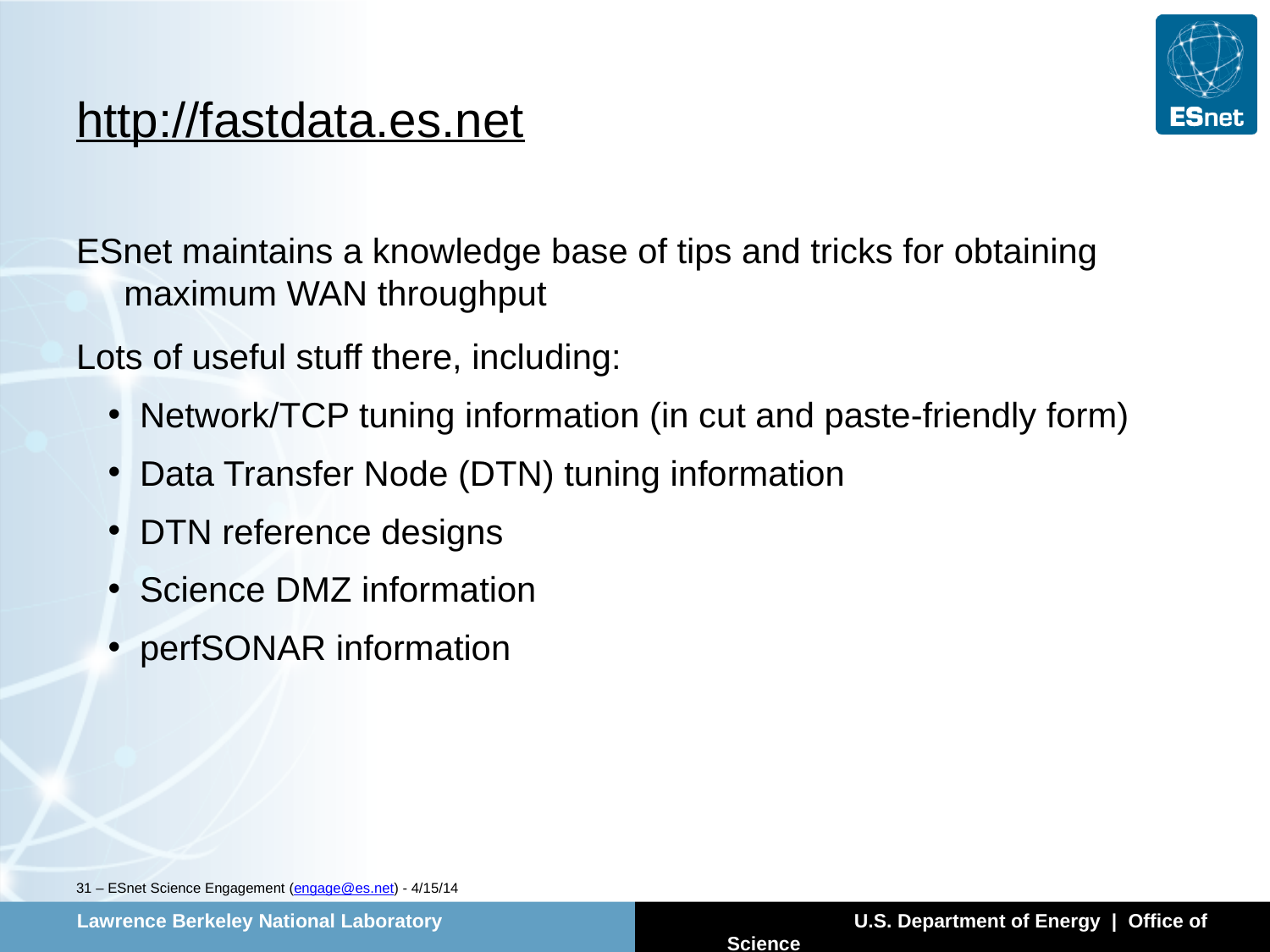

# http://fastdata.es.net
ESnet maintains a knowledge base of tips and tricks for obtaining maximum WAN throughput
Lots of useful stuff there, including:
Network/TCP tuning information (in cut and paste-friendly form)
Data Transfer Node (DTN) tuning information
DTN reference designs
Science DMZ information
perfSONAR information

31 – ESnet Science Engagement (engage@es.net) - 4/15/14